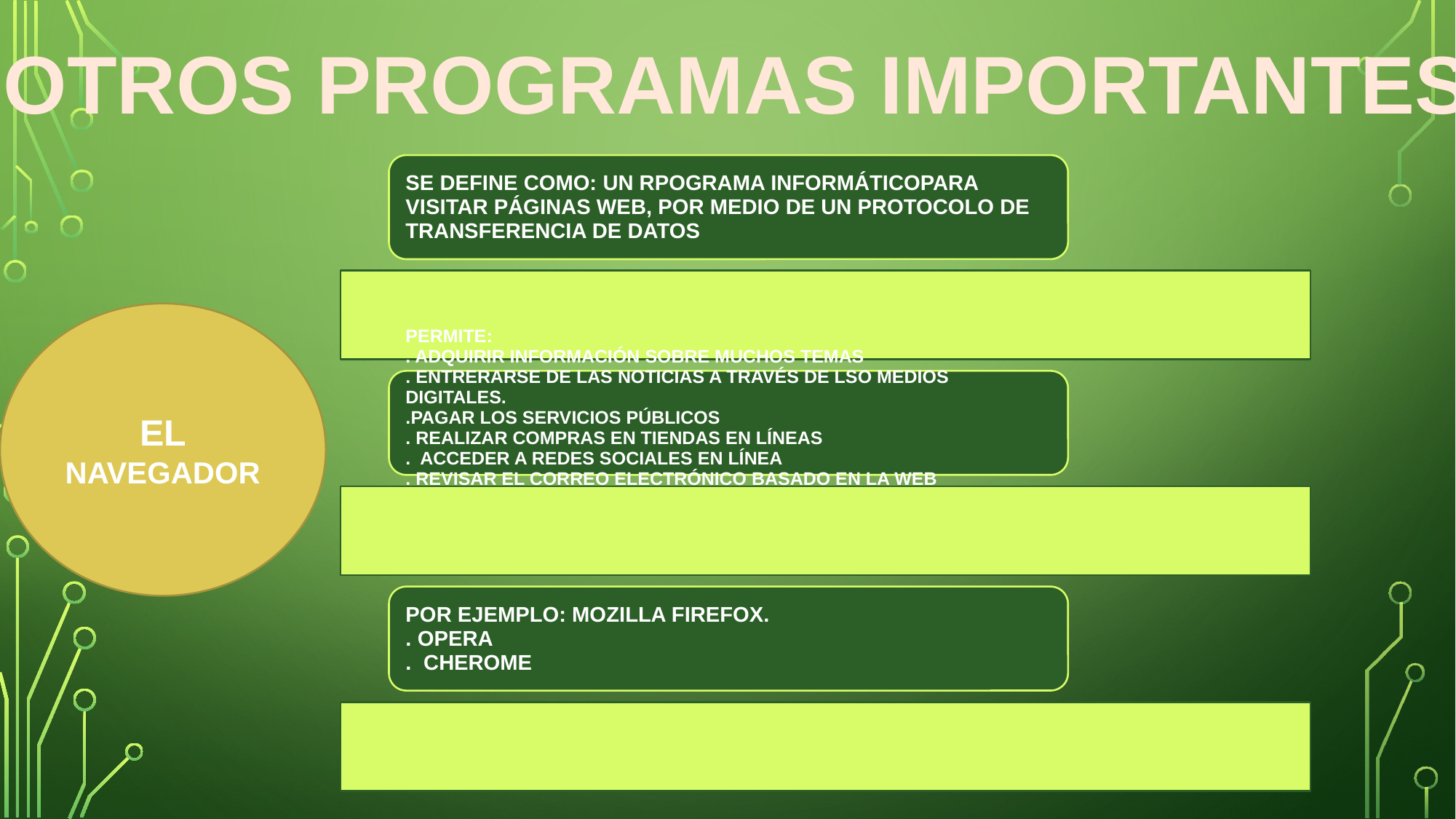

OTROS PROGRAMAS IMPORTANTES
SE DEFINE COMO: UN RPOGRAMA INFORMÁTICOPARA VISITAR PÁGINAS WEB, POR MEDIO DE UN PROTOCOLO DE TRANSFERENCIA DE DATOS
PERMITE:
. ADQUIRIR INFORMACIÓN SOBRE MUCHOS TEMAS
. ENTRERARSE DE LAS NOTICIAS A TRAVÉS DE LSO MEDIOS DIGITALES.
.PAGAR LOS SERVICIOS PÚBLICOS
. REALIZAR COMPRAS EN TIENDAS EN LÍNEAS
.  ACCEDER A REDES SOCIALES EN LÍNEA
. REVISAR EL CORREO ELECTRÓNICO BASADO EN LA WEB
POR EJEMPLO: MOZILLA FIREFOX.
. OPERA
.  CHEROME
EL NAVEGADOR